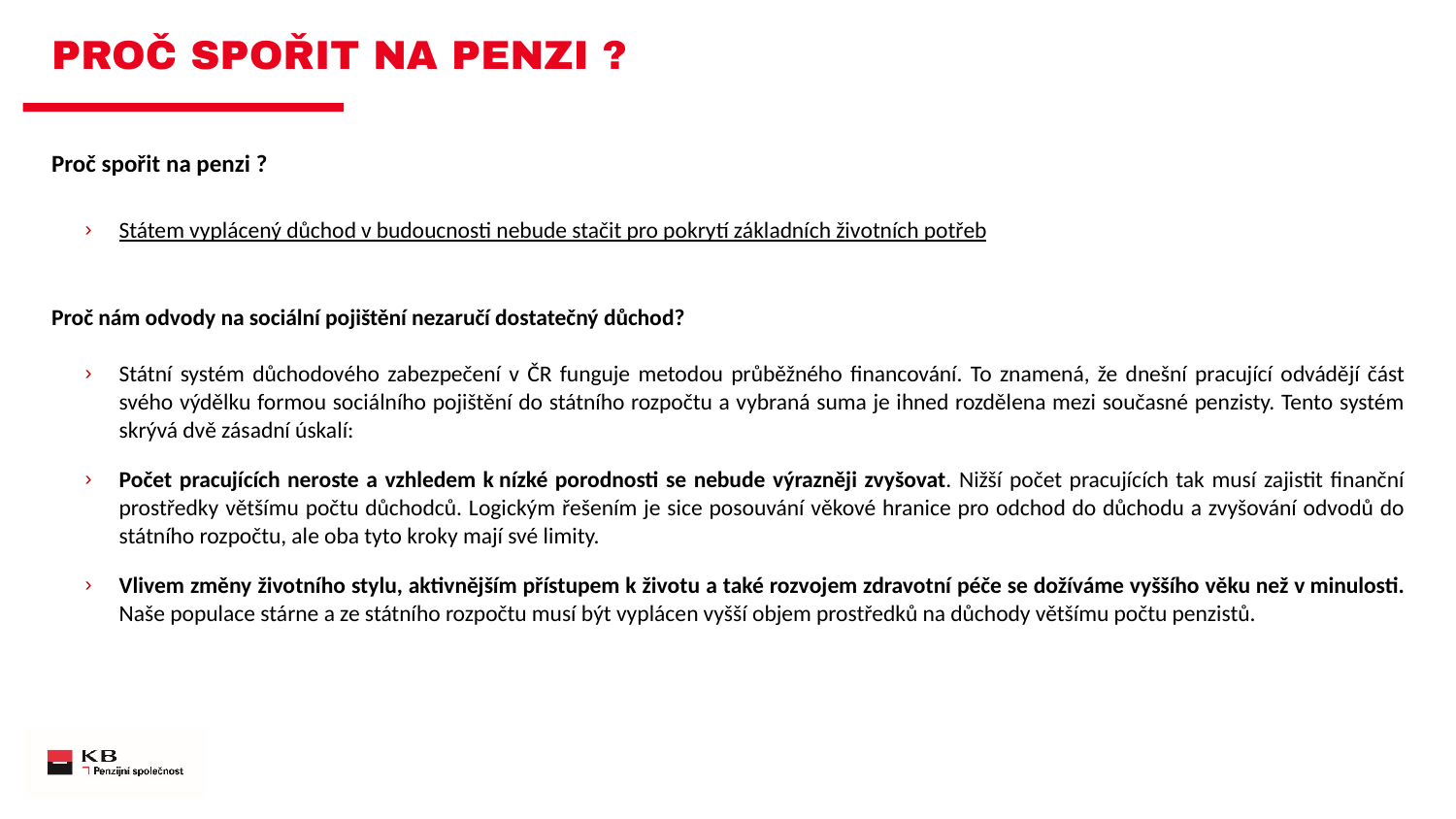

# Proč spořit na penzi ?
Proč spořit na penzi ?

Státem vyplácený důchod v budoucnosti nebude stačit pro pokrytí základních životních potřeb

Proč nám odvody na sociální pojištění nezaručí dostatečný důchod?
Státní systém důchodového zabezpečení v ČR funguje metodou průběžného financování. To znamená, že dnešní pracující odvádějí část svého výdělku formou sociálního pojištění do státního rozpočtu a vybraná suma je ihned rozdělena mezi současné penzisty. Tento systém skrývá dvě zásadní úskalí:
Počet pracujících neroste a vzhledem k nízké porodnosti se nebude výrazněji zvyšovat. Nižší počet pracujících tak musí zajistit finanční prostředky většímu počtu důchodců. Logickým řešením je sice posouvání věkové hranice pro odchod do důchodu a zvyšování odvodů do státního rozpočtu, ale oba tyto kroky mají své limity.
Vlivem změny životního stylu, aktivnějším přístupem k životu a také rozvojem zdravotní péče se dožíváme vyššího věku než v minulosti. Naše populace stárne a ze státního rozpočtu musí být vyplácen vyšší objem prostředků na důchody většímu počtu penzistů.